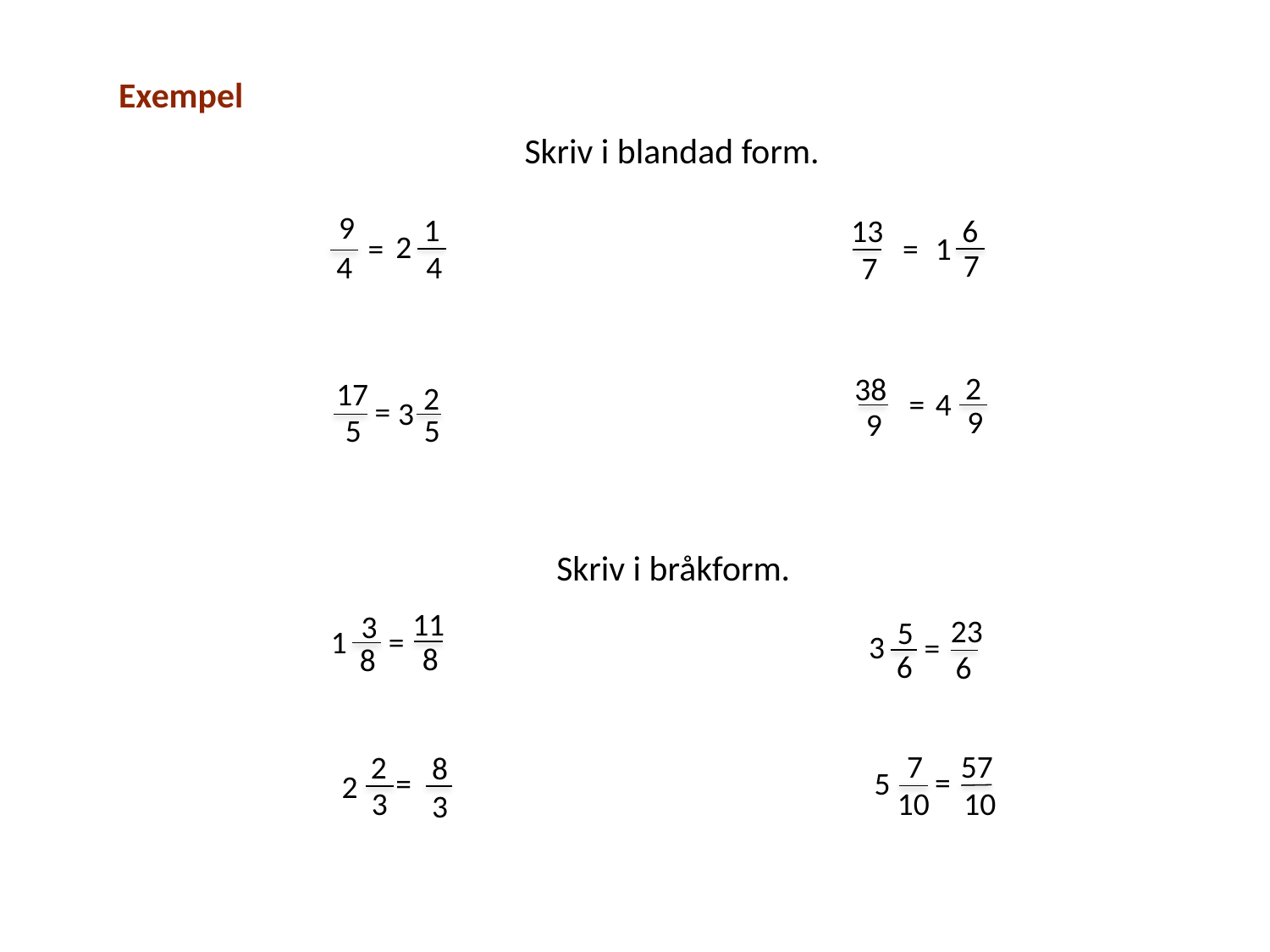

Exempel
Skriv i blandad form.
9
4
=
1
2
4
13
7
=
6
1
7
2
4
9
38
9
=
17
5
=
2
3
5
Skriv i bråkform.
 11
8
3
1
8
=
 23
6
5
3
6
=
7
5
10
=
 57
10
2
2
3
=
 8
3